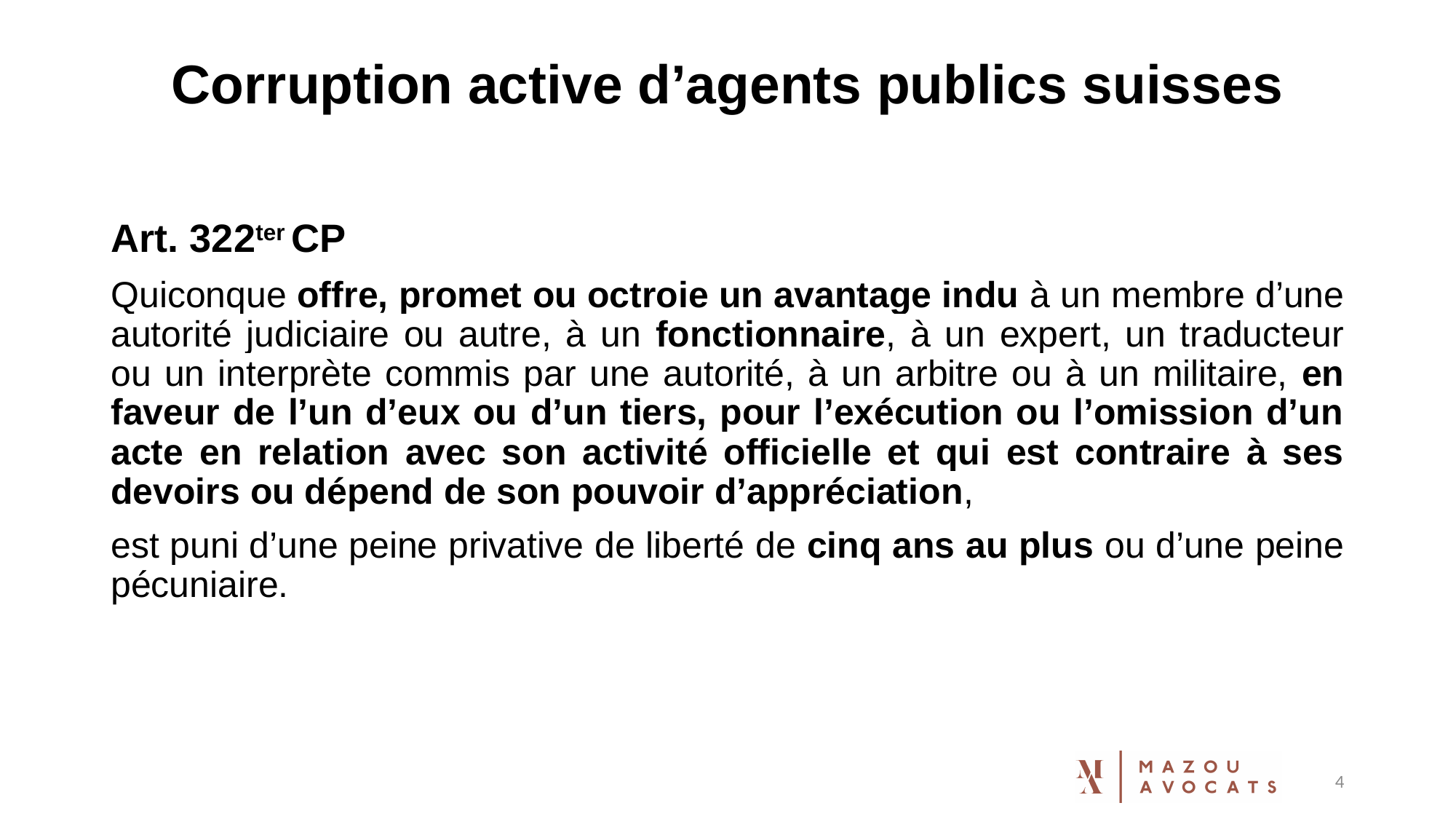

# Corruption active d’agents publics suisses
Art. 322ter CP
Quiconque offre, promet ou octroie un avantage indu à un membre d’une autorité judiciaire ou autre, à un fonctionnaire, à un expert, un traducteur ou un interprète commis par une autorité, à un arbitre ou à un militaire, en faveur de l’un d’eux ou d’un tiers, pour l’exécution ou l’omission d’un acte en relation avec son activité officielle et qui est contraire à ses devoirs ou dépend de son pouvoir d’appréciation,
est puni d’une peine privative de liberté de cinq ans au plus ou d’une peine pécuniaire.

4